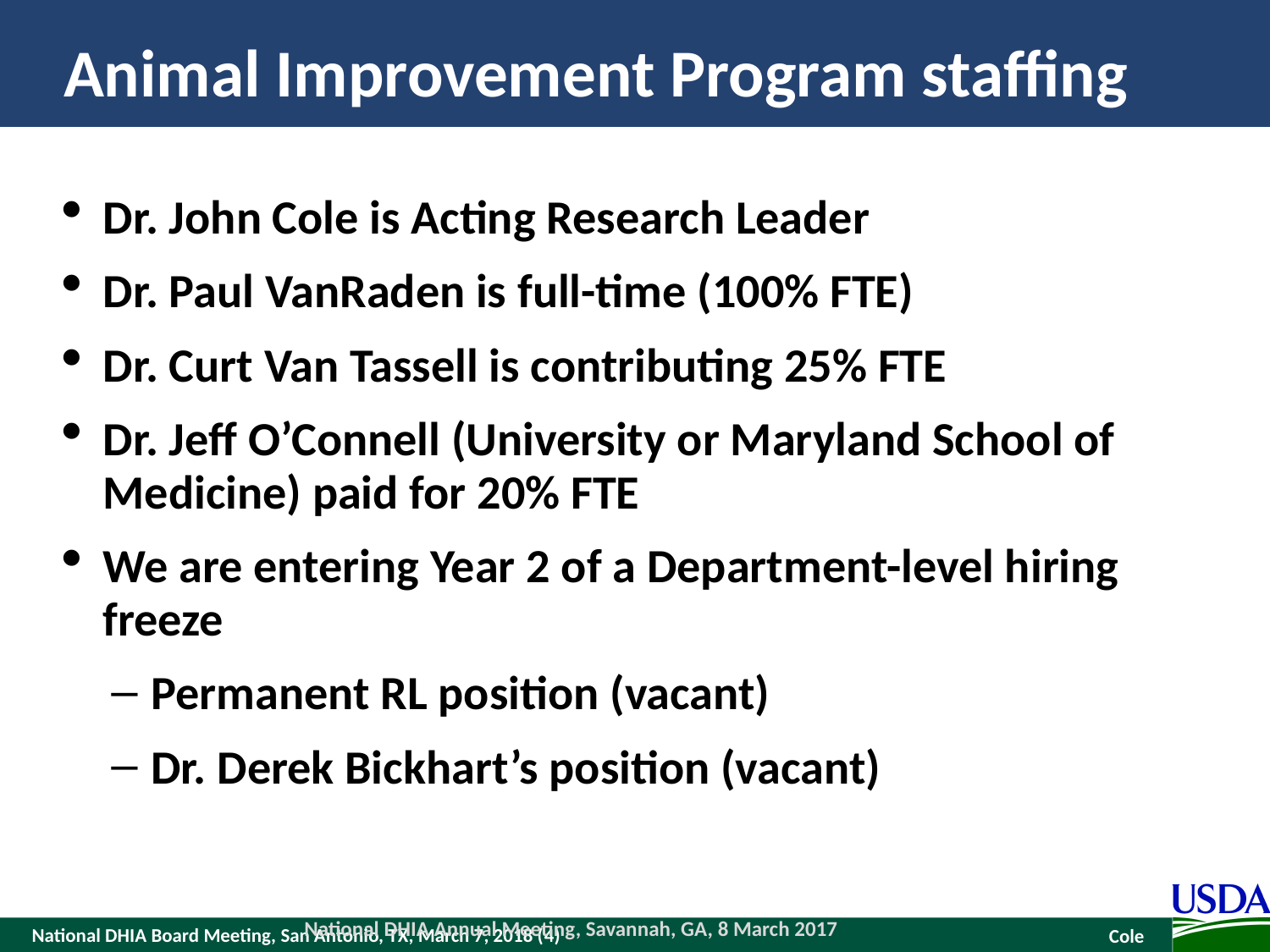

# Animal Improvement Program staffing
Dr. John Cole is Acting Research Leader
Dr. Paul VanRaden is full-time (100% FTE)
Dr. Curt Van Tassell is contributing 25% FTE
Dr. Jeff O’Connell (University or Maryland School of Medicine) paid for 20% FTE
We are entering Year 2 of a Department-level hiring freeze
Permanent RL position (vacant)
Dr. Derek Bickhart’s position (vacant)
National DHIA Annual Meeting, Savannah, GA, 8 March 2017